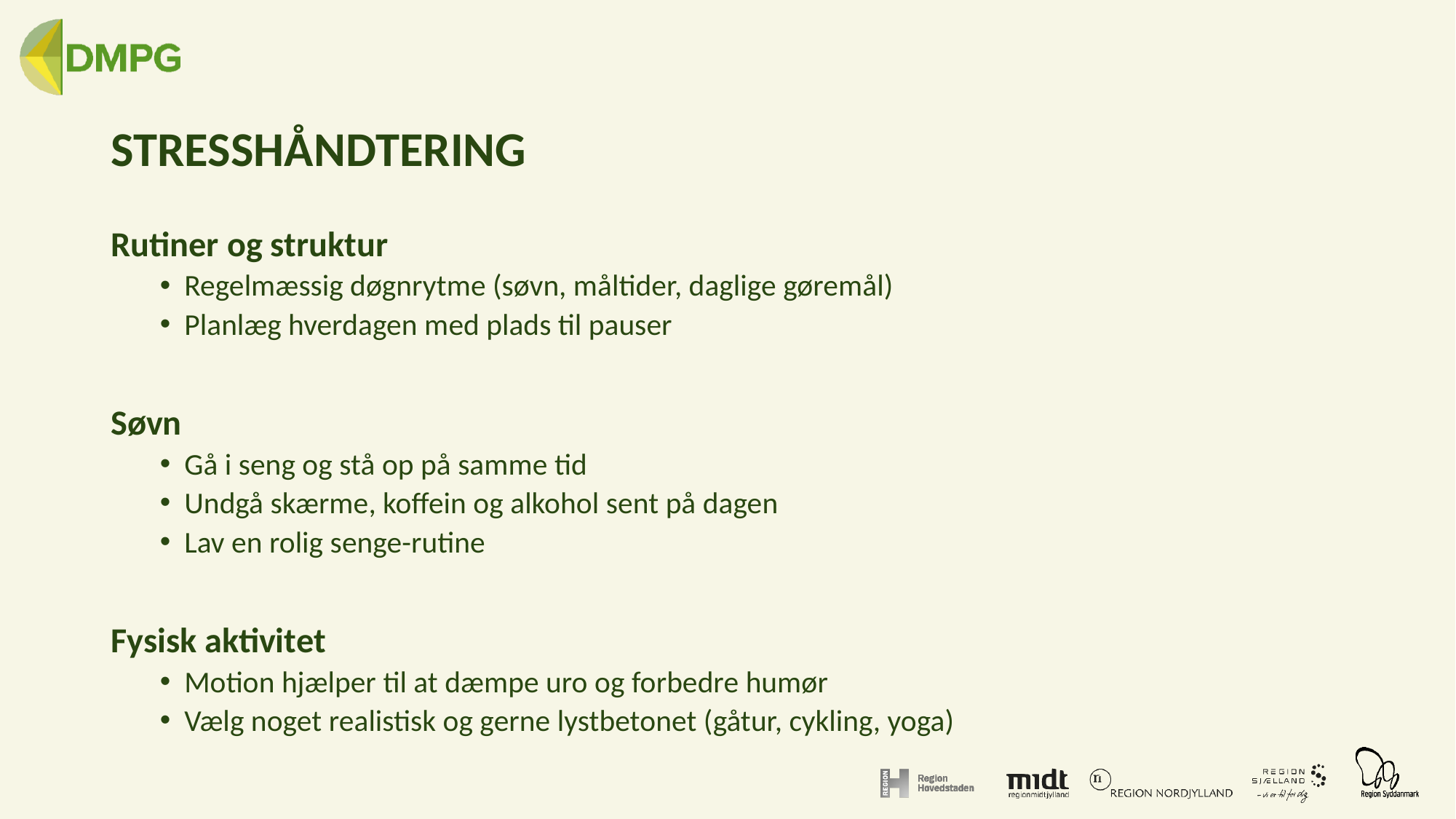

# STRESSHÅNDTERING
Rutiner og struktur
Regelmæssig døgnrytme (søvn, måltider, daglige gøremål)
Planlæg hverdagen med plads til pauser

Søvn
Gå i seng og stå op på samme tid
Undgå skærme, koffein og alkohol sent på dagen
Lav en rolig senge-rutine

Fysisk aktivitet
Motion hjælper til at dæmpe uro og forbedre humør
Vælg noget realistisk og gerne lystbetonet (gåtur, cykling, yoga)